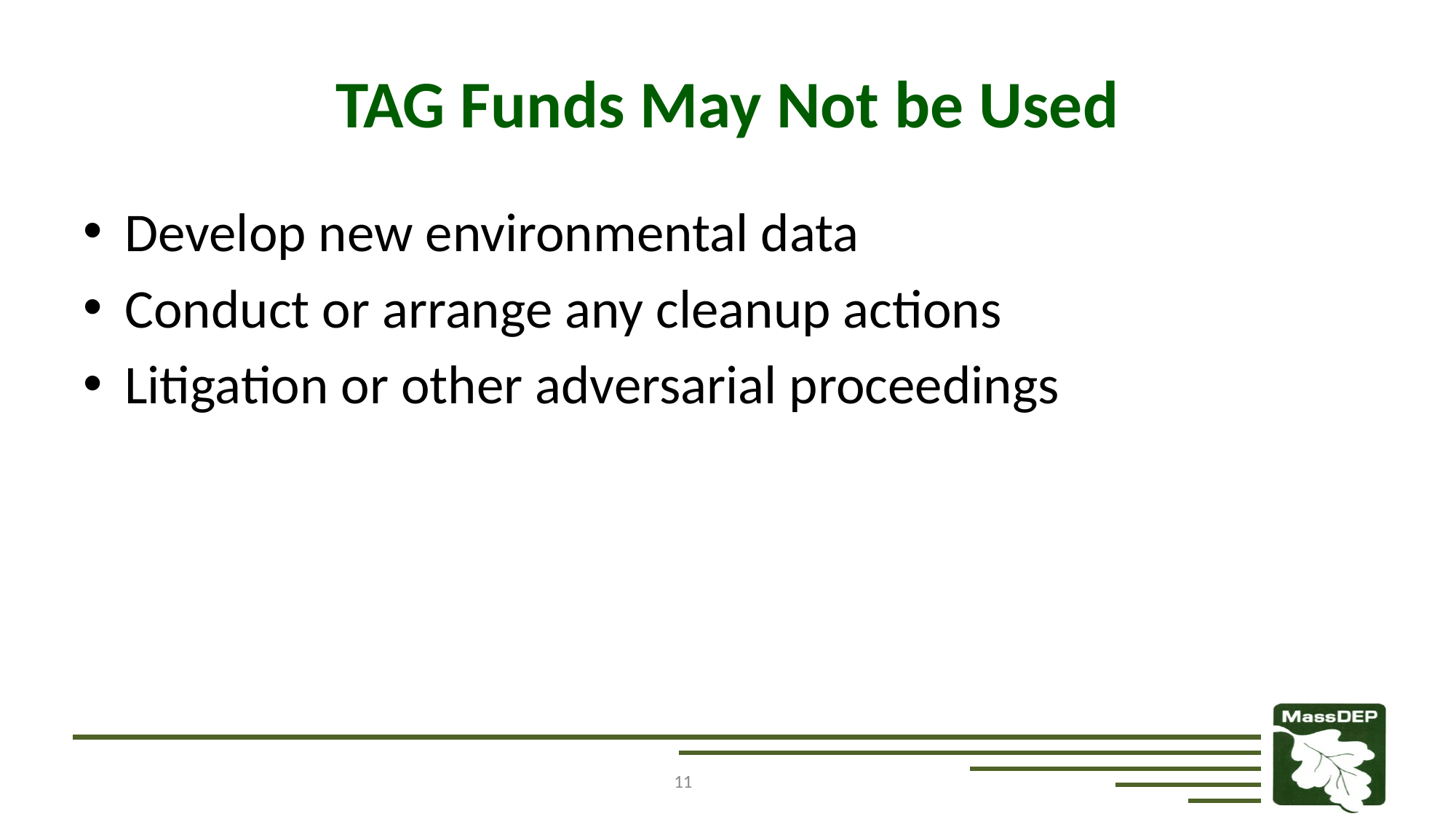

# TAG Funds May Not be Used
Develop new environmental data
Conduct or arrange any cleanup actions
Litigation or other adversarial proceedings
11